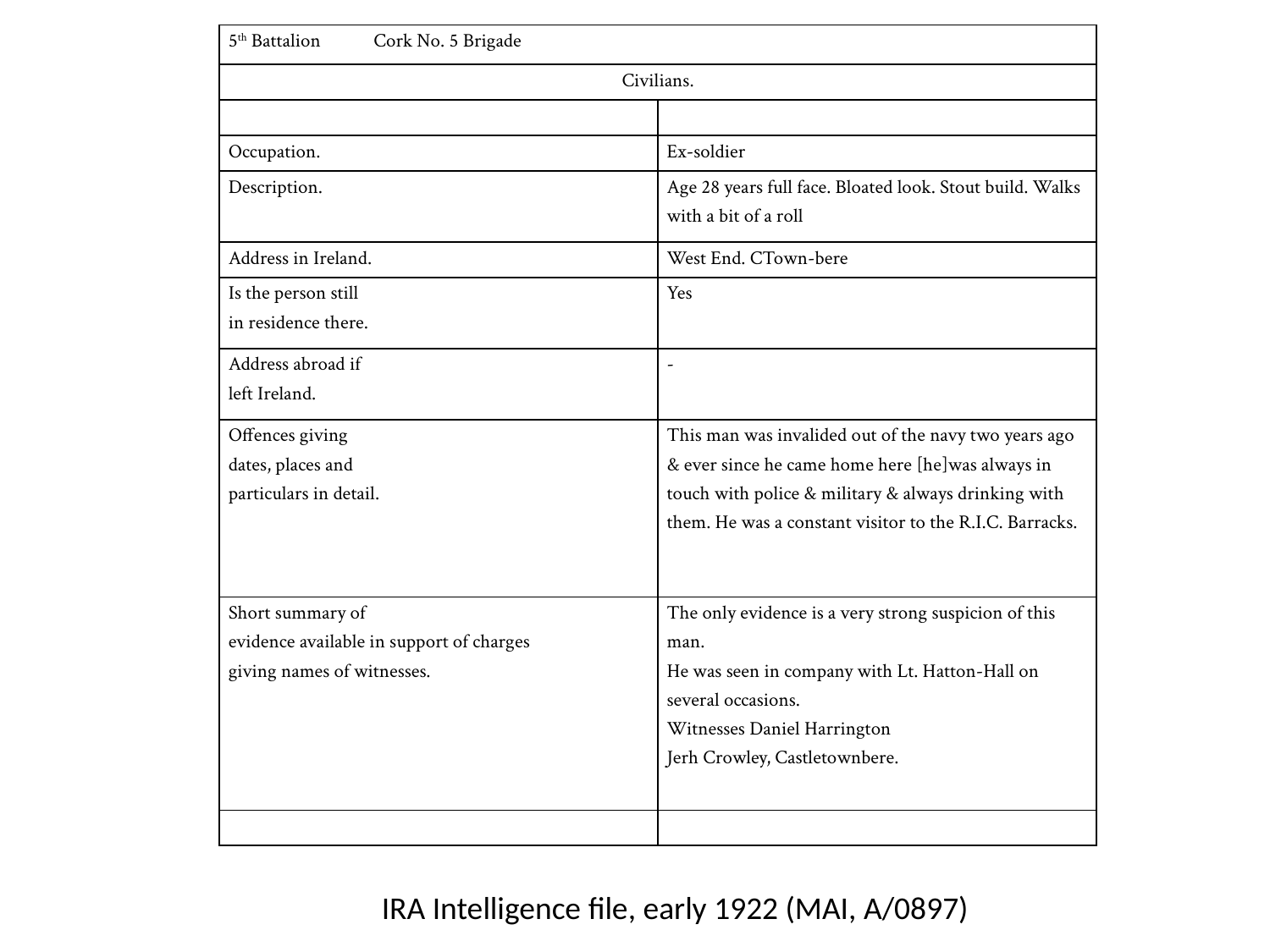

| 5th Battalion Cork No. 5 Brigade |  |
| --- | --- |
| Civilians. |  |
|  |  |
| Occupation. | Ex-soldier |
| Description. | Age 28 years full face. Bloated look. Stout build. Walks with a bit of a roll |
| Address in Ireland. | West End. CTown-bere |
| Is the person still in residence there. | Yes |
| Address abroad if left Ireland. | - |
| Offences giving dates, places and particulars in detail. | This man was invalided out of the navy two years ago & ever since he came home here [he]was always in touch with police & military & always drinking with them. He was a constant visitor to the R.I.C. Barracks. |
| Short summary of evidence available in support of charges giving names of witnesses. | The only evidence is a very strong suspicion of this man. He was seen in company with Lt. Hatton-Hall on several occasions. Witnesses Daniel Harrington Jerh Crowley, Castletownbere. |
|  |  |
IRA Intelligence file, early 1922 (MAI, A/0897)